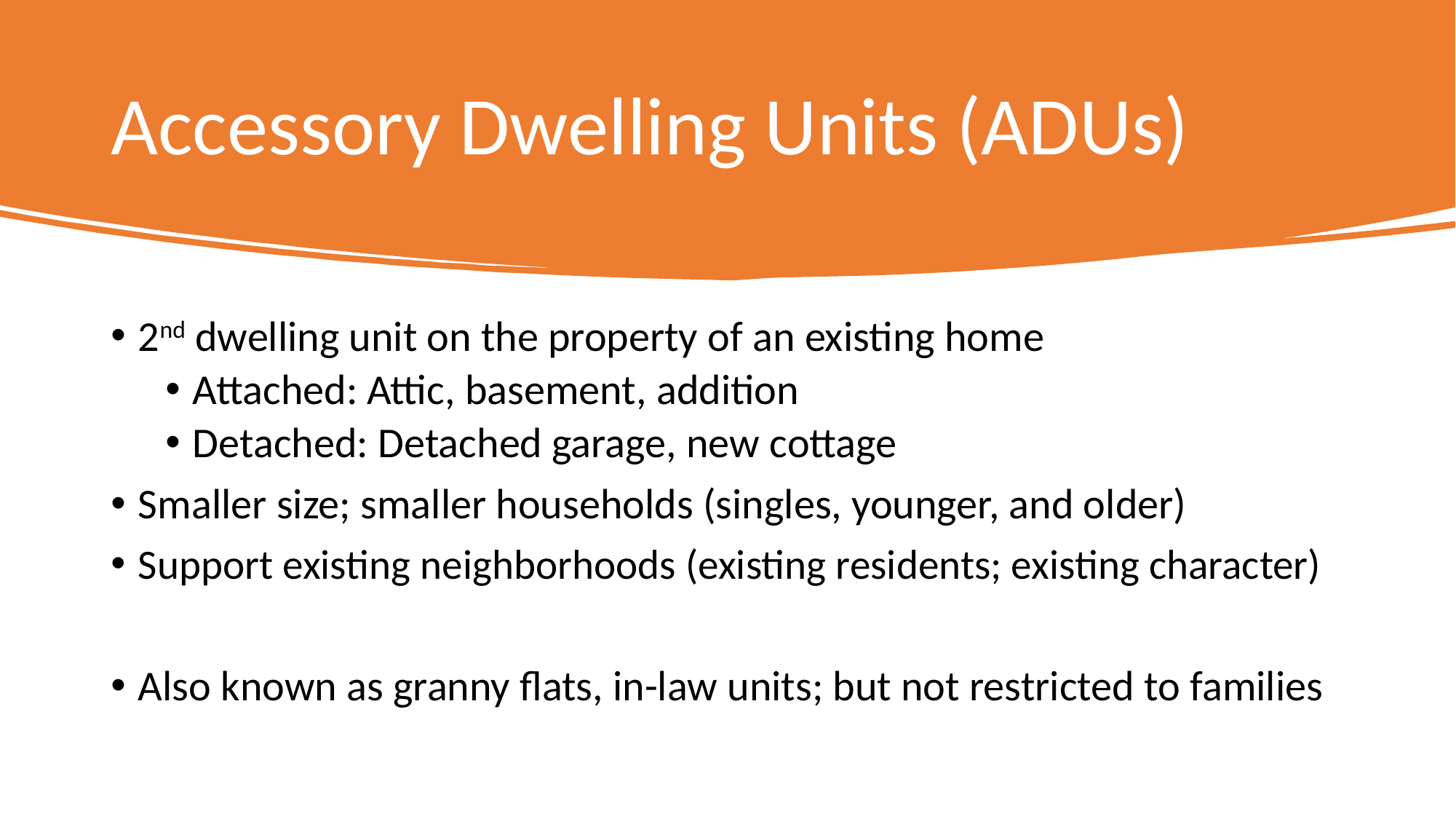

# Accessory Dwelling Units (ADUs)
2nd dwelling unit on the property of an existing home
Attached: Attic, basement, addition
Detached: Detached garage, new cottage
Smaller size; smaller households (singles, younger, and older)
Support existing neighborhoods (existing residents; existing character)

Also known as granny flats, in-law units; but not restricted to families